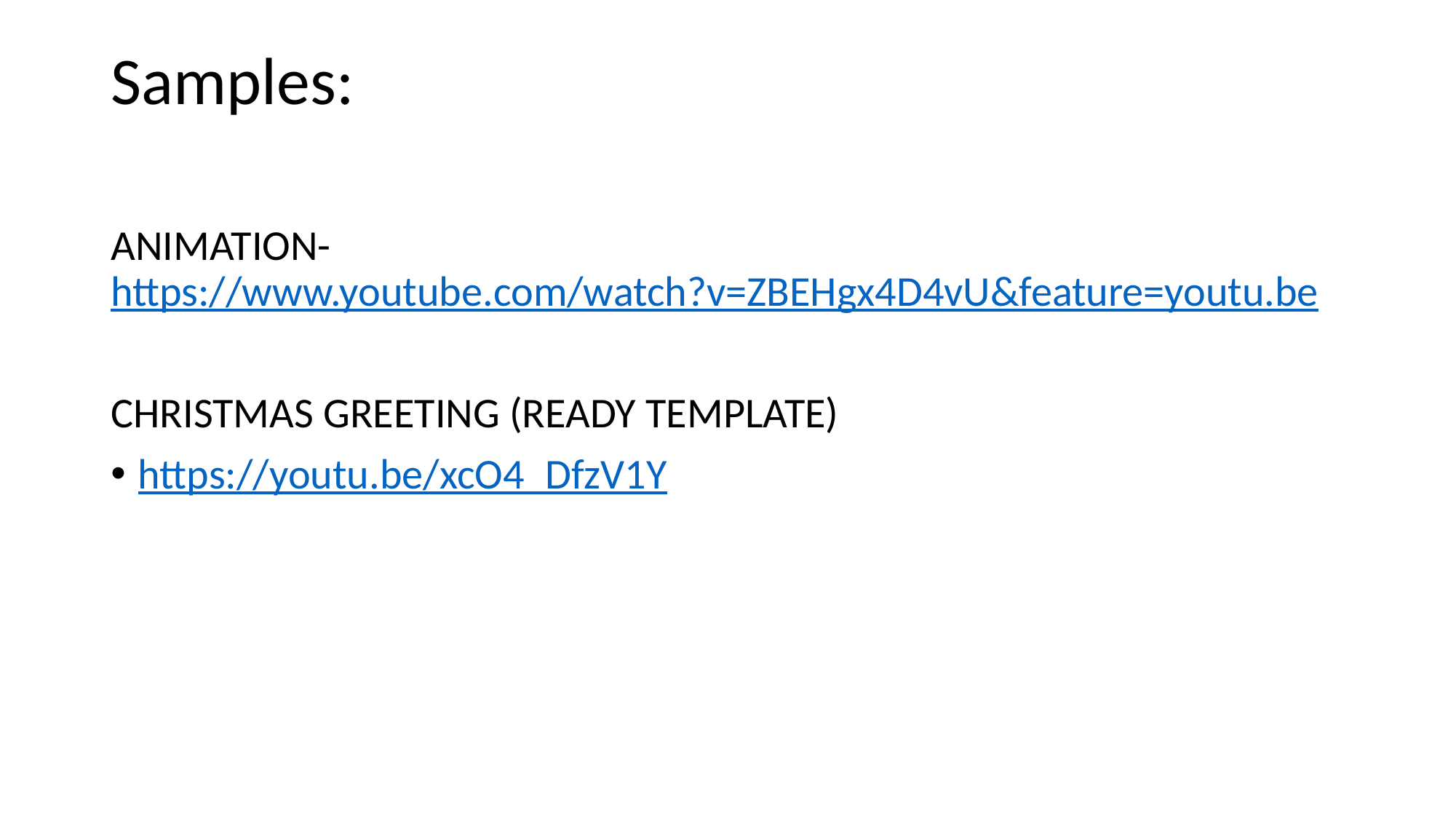

# Samples:
ANIMATION- https://www.youtube.com/watch?v=ZBEHgx4D4vU&feature=youtu.be

CHRISTMAS GREETING (READY TEMPLATE)
https://youtu.be/xcO4_DfzV1Y